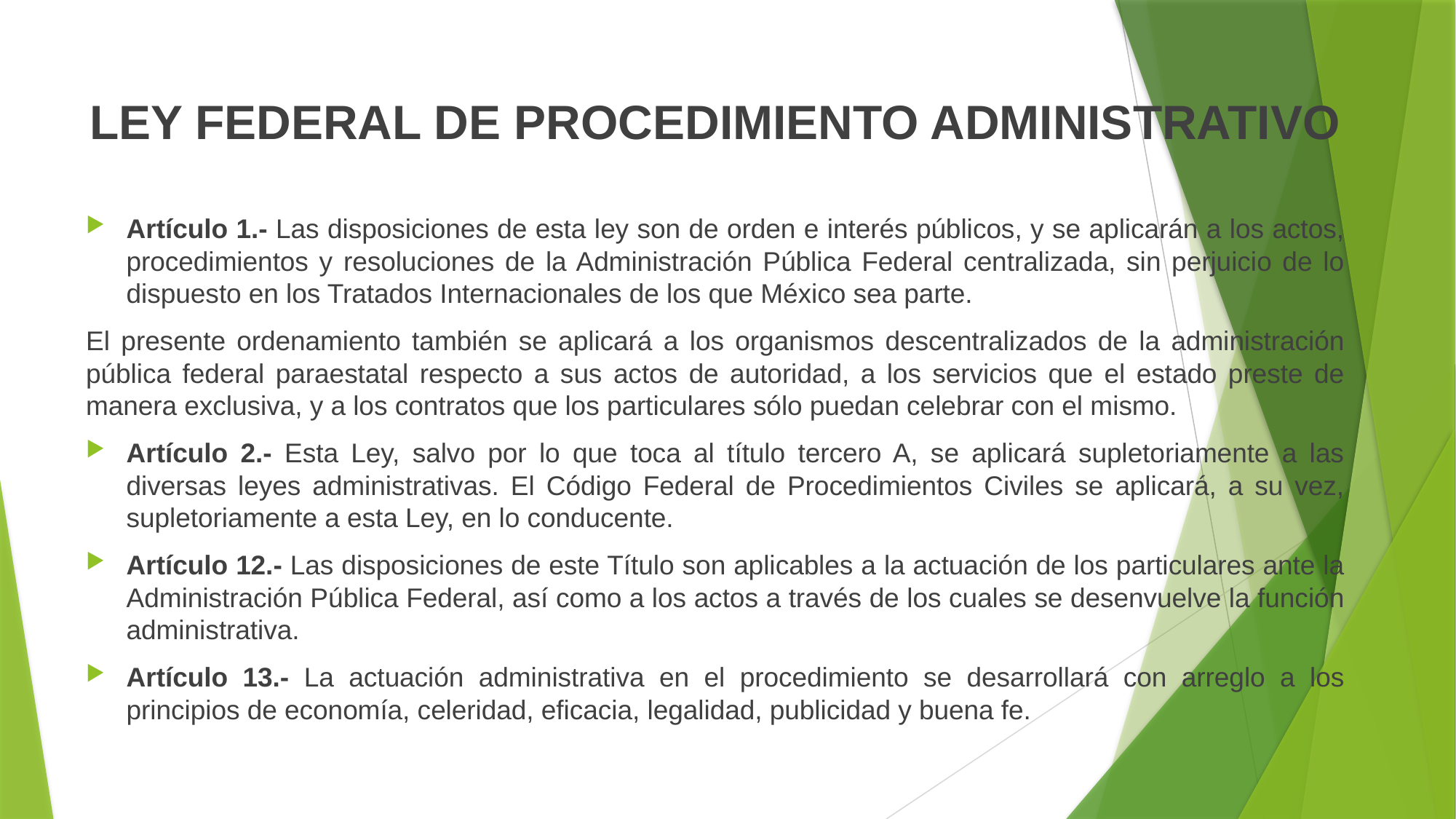

LEY FEDERAL DE PROCEDIMIENTO ADMINISTRATIVO

Artículo 1.- Las disposiciones de esta ley son de orden e interés públicos, y se aplicarán a los actos, procedimientos y resoluciones de la Administración Pública Federal centralizada, sin perjuicio de lo dispuesto en los Tratados Internacionales de los que México sea parte.
El presente ordenamiento también se aplicará a los organismos descentralizados de la administración pública federal paraestatal respecto a sus actos de autoridad, a los servicios que el estado preste de manera exclusiva, y a los contratos que los particulares sólo puedan celebrar con el mismo.
Artículo 2.- Esta Ley, salvo por lo que toca al título tercero A, se aplicará supletoriamente a las diversas leyes administrativas. El Código Federal de Procedimientos Civiles se aplicará, a su vez, supletoriamente a esta Ley, en lo conducente.
Artículo 12.- Las disposiciones de este Título son aplicables a la actuación de los particulares ante la Administración Pública Federal, así como a los actos a través de los cuales se desenvuelve la función administrativa.
Artículo 13.- La actuación administrativa en el procedimiento se desarrollará con arreglo a los principios de economía, celeridad, eficacia, legalidad, publicidad y buena fe.